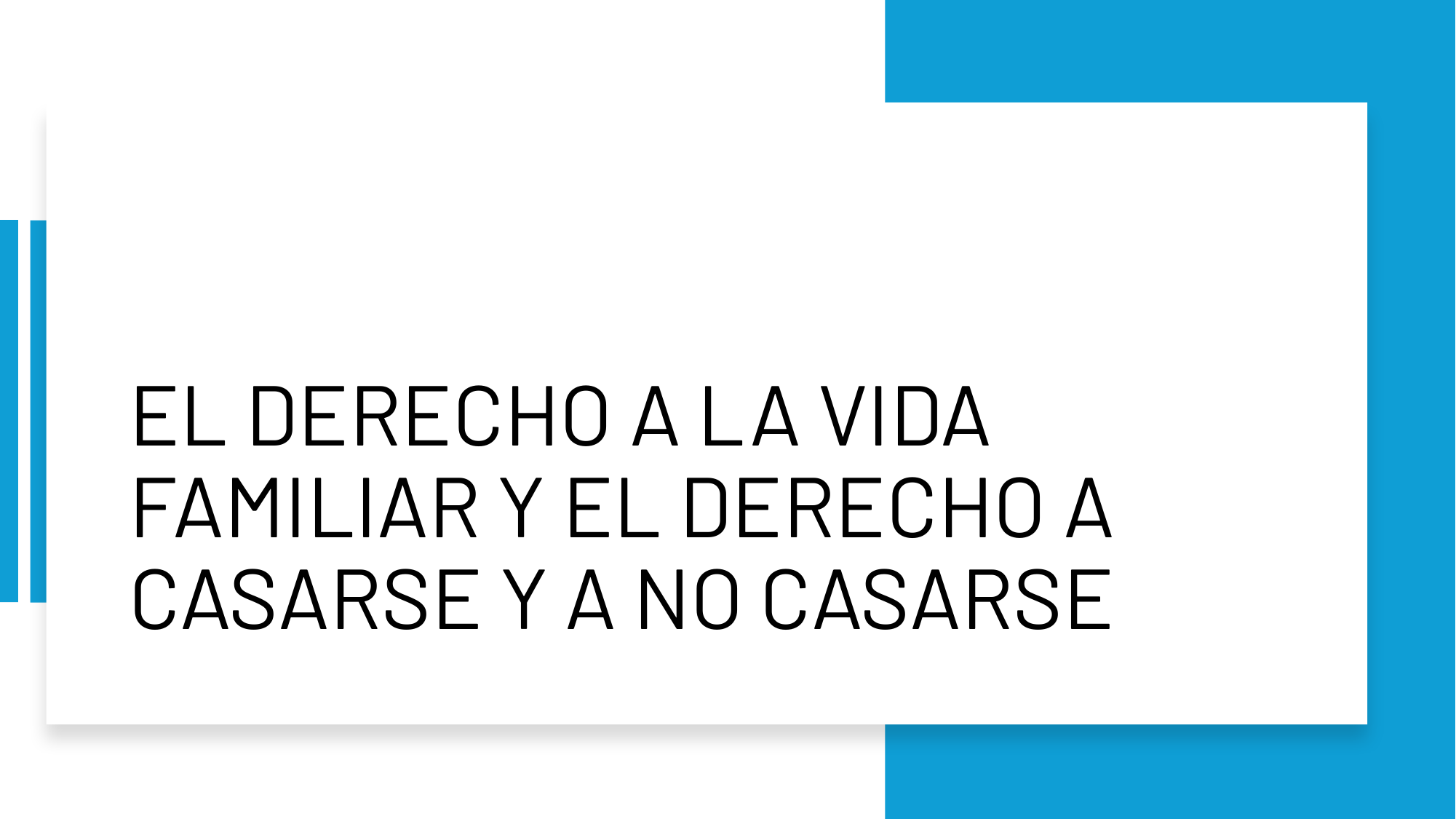

# EL DERECHO A LA VIDA FAMILIAR Y EL DERECHO A CASARSE Y A NO CASARSE